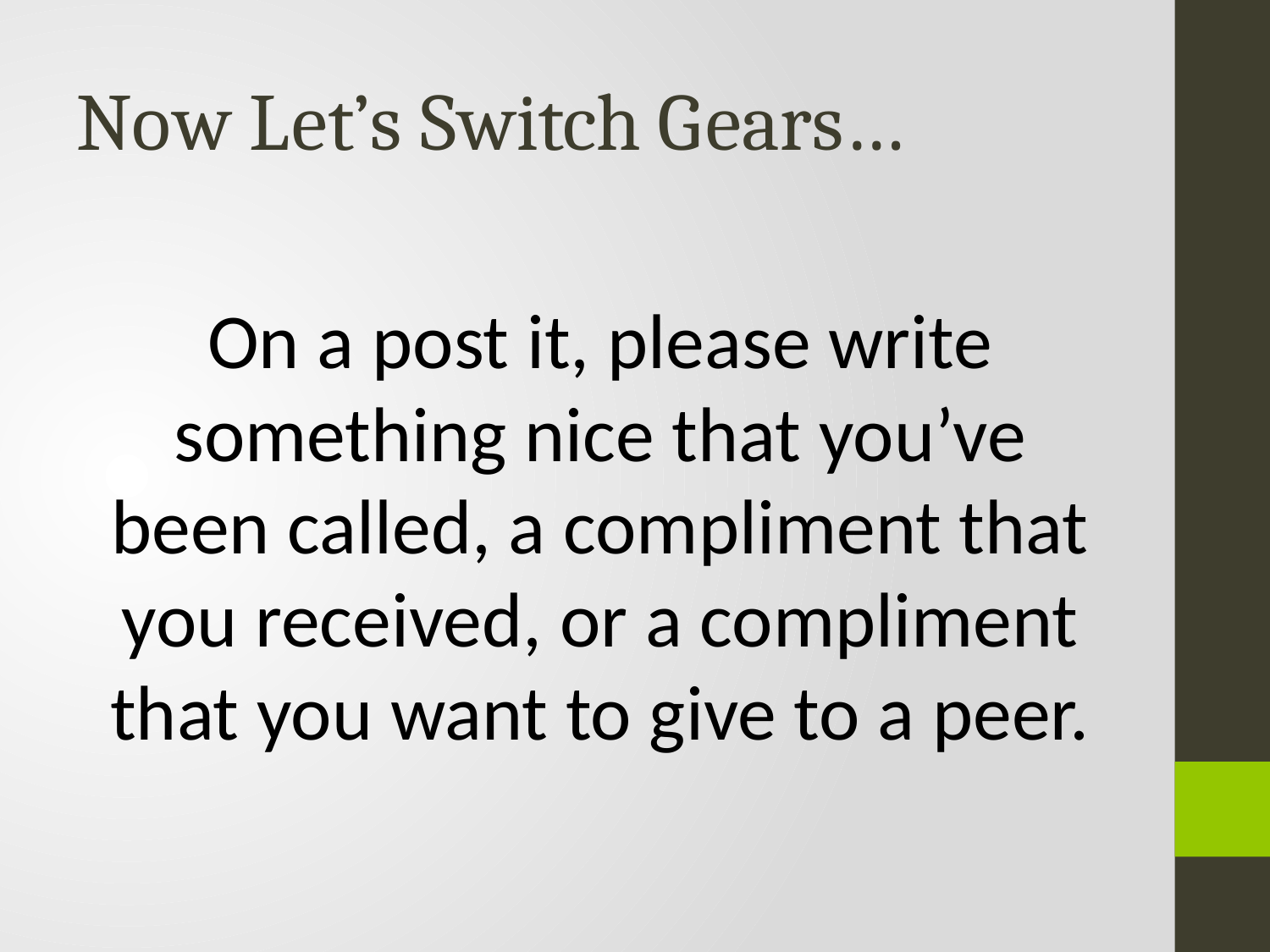

# Now Let’s Switch Gears…

On a post it, please write something nice that you’ve been called, a compliment that you received, or a compliment that you want to give to a peer.